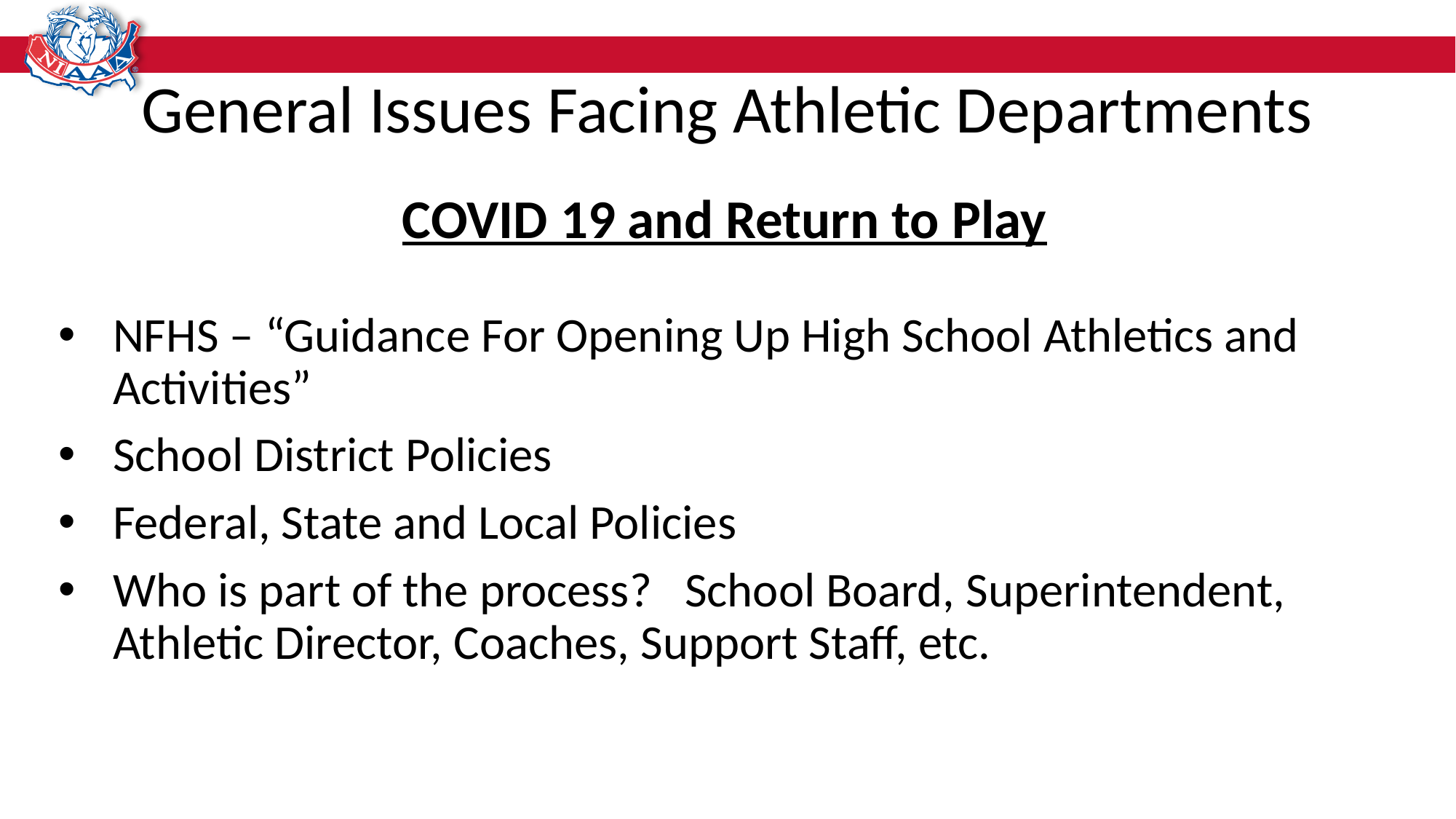

# General Issues Facing Athletic Departments
COVID 19 and Return to Play

NFHS – “Guidance For Opening Up High School Athletics and Activities”
School District Policies
Federal, State and Local Policies
Who is part of the process?   School Board, Superintendent, Athletic Director, Coaches, Support Staff, etc.